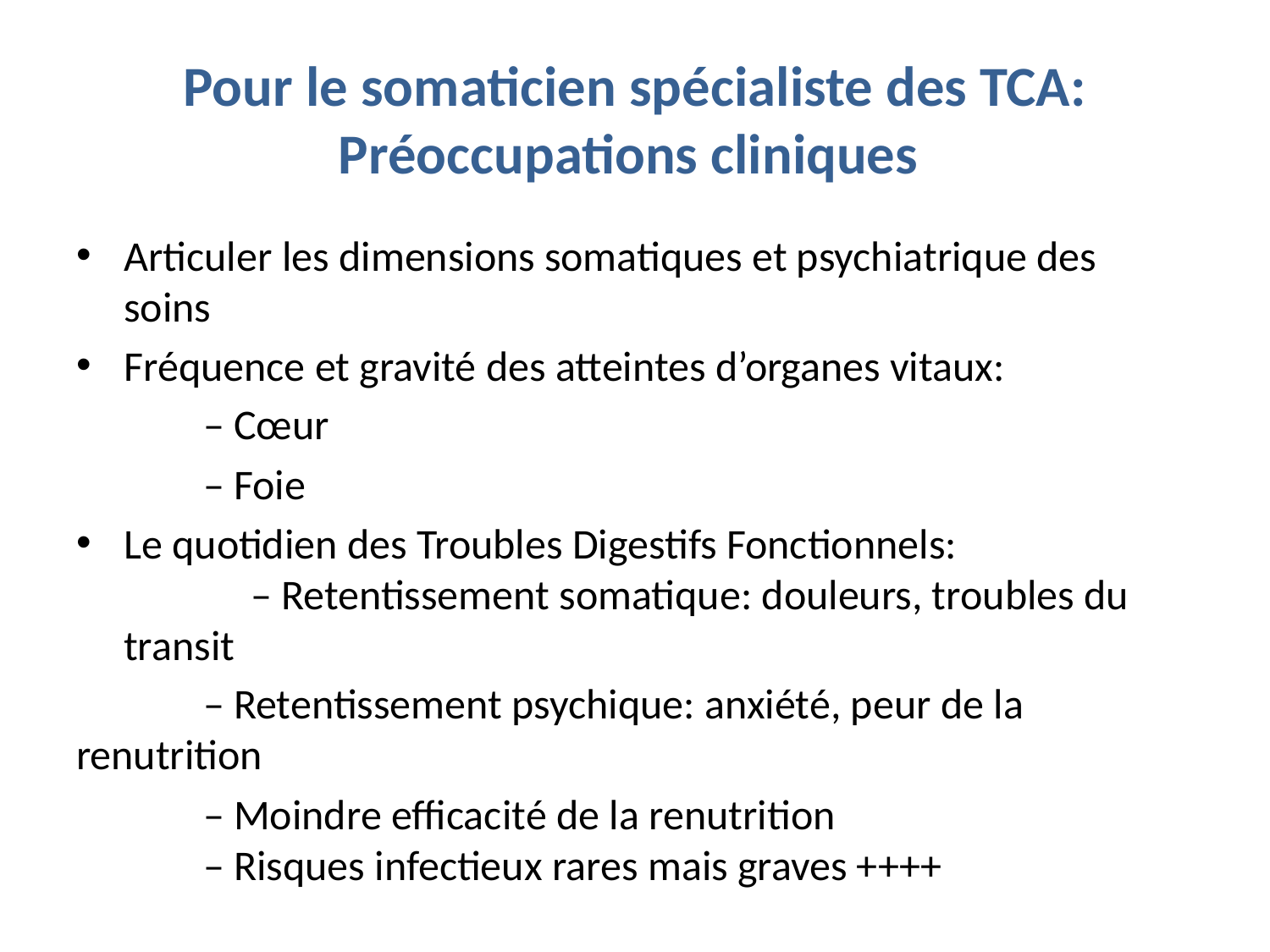

# Pour le somaticien spécialiste des TCA: Préoccupations cliniques
Articuler les dimensions somatiques et psychiatrique des soins
Fréquence et gravité des atteintes d’organes vitaux:
	– Cœur
	– Foie
Le quotidien des Troubles Digestifs Fonctionnels:
	– Retentissement somatique: douleurs, troubles du transit
	– Retentissement psychique: anxiété, peur de la renutrition
	– Moindre efficacité de la renutrition
	– Risques infectieux rares mais graves ++++